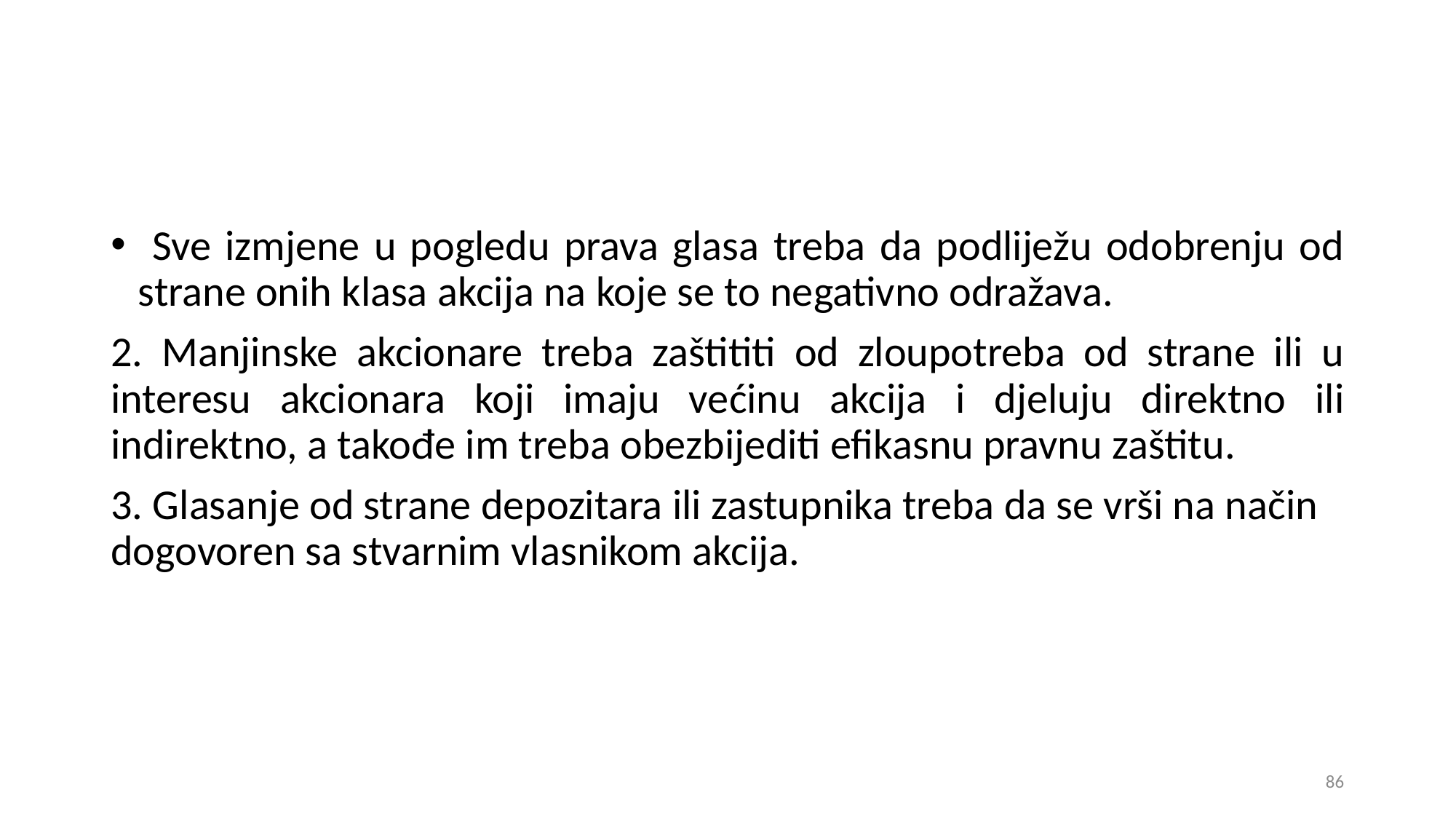

Sve izmjene u pogledu prava glasa treba da podliježu odobrenju od strane onih klasa akcija na koje se to negativno odražava.
2. Manjinske akcionare treba zaštititi od zloupotreba od strane ili u interesu akcionara koji imaju većinu akcija i djeluju direktno ili indirektno, a takođe im treba obezbijediti efikasnu pravnu zaštitu.
3. Glasanje od strane depozitara ili zastupnika treba da se vrši na način dogovoren sa stvarnim vlasnikom akcija.

86